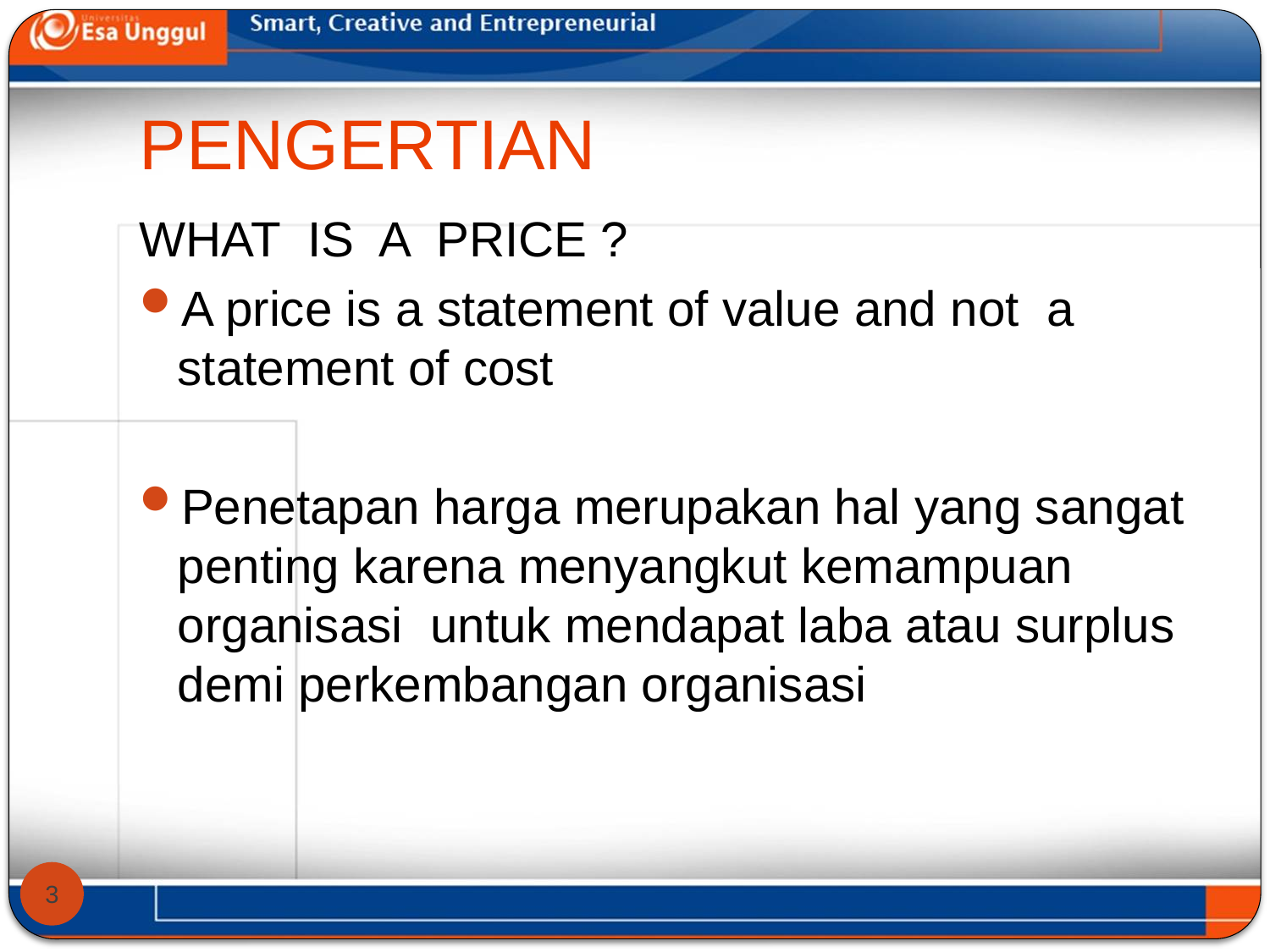

# PENGERTIAN
WHAT  IS  A  PRICE ?
A price is a statement of value and not  a statement of cost

Penetapan harga merupakan hal yang sangat penting karena menyangkut kemampuan organisasi  untuk mendapat laba atau surplus demi perkembangan organisasi
3